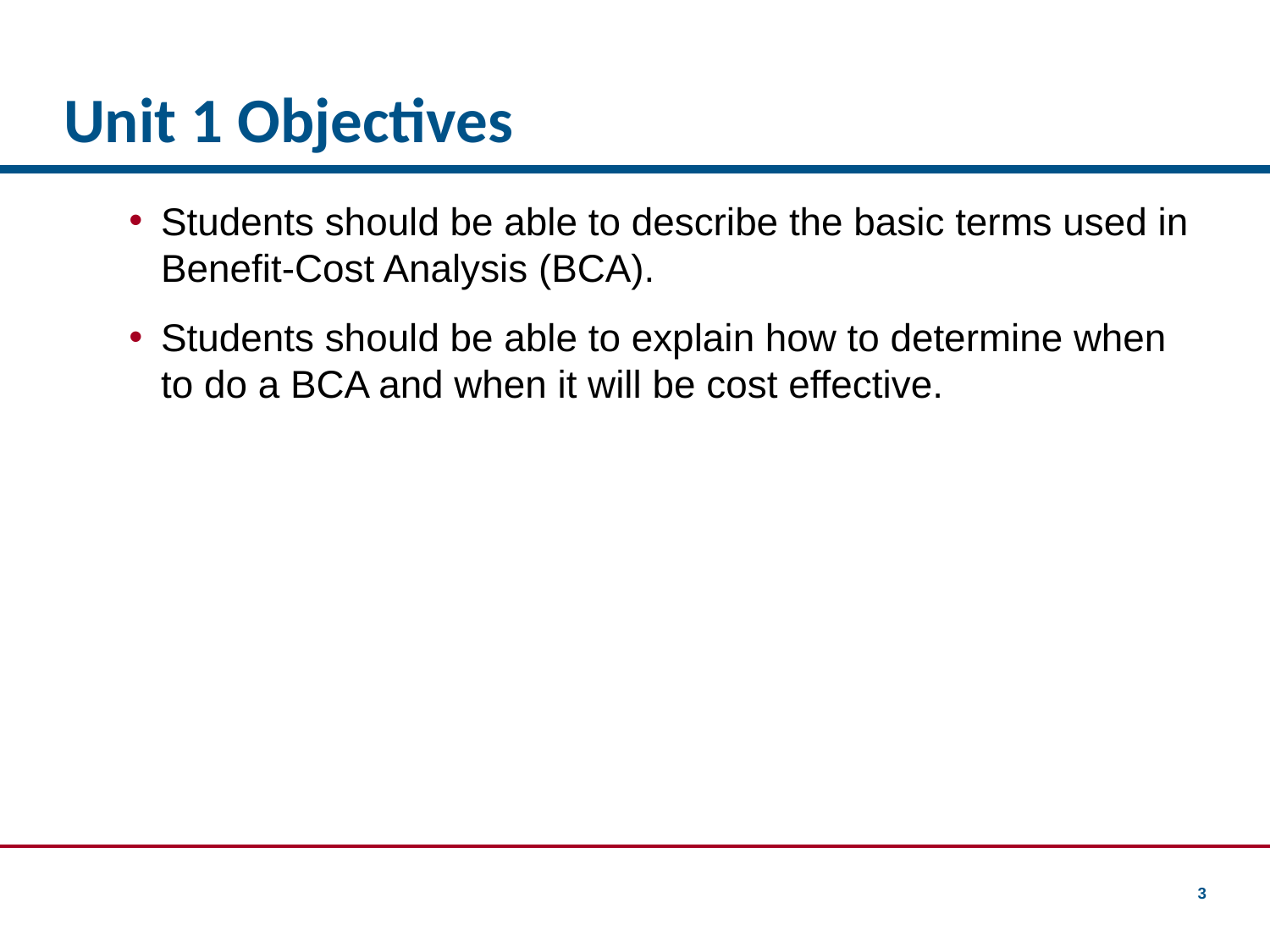

# Unit 1 Objectives
Students should be able to describe the basic terms used in Benefit-Cost Analysis (BCA).
Students should be able to explain how to determine when to do a BCA and when it will be cost effective.

3